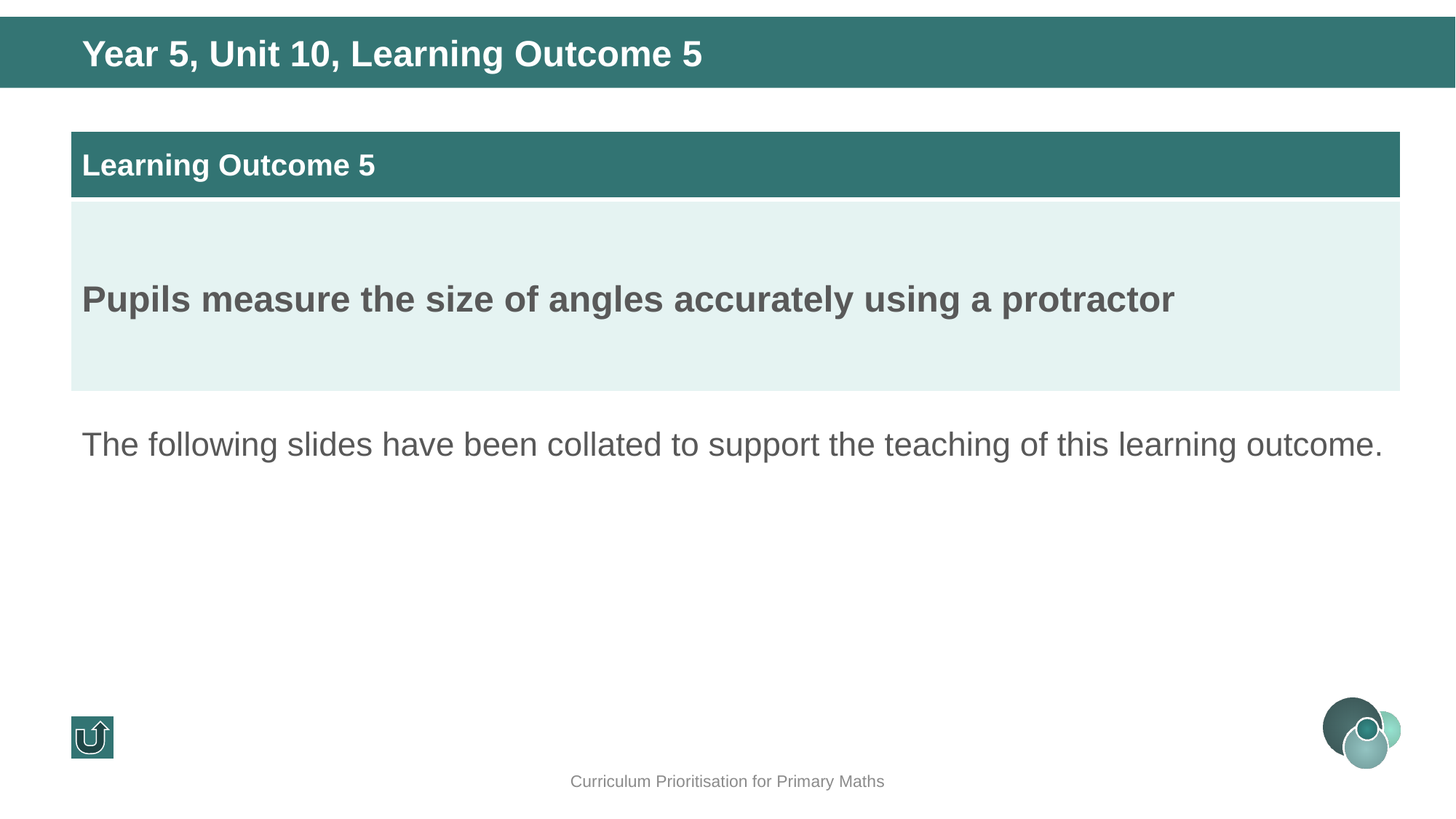

Year 5, Unit 10, Learning Outcome 5
| Learning Outcome 5 |
| --- |
| Pupils measure the size of angles accurately using a protractor |
The following slides have been collated to support the teaching of this learning outcome.

Curriculum Prioritisation for Primary Maths